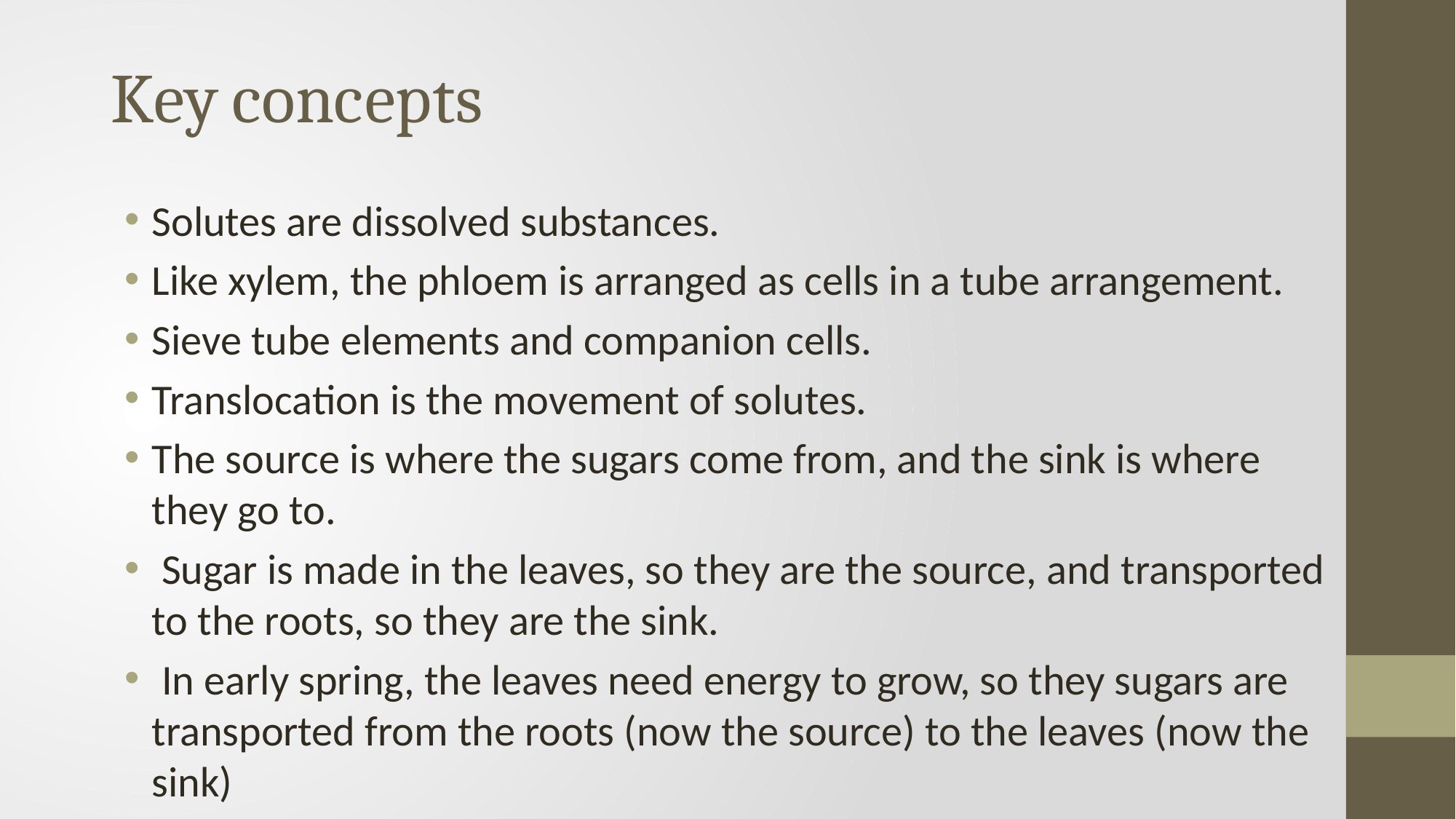

# Key concepts
Solutes are dissolved substances.
Like xylem, the phloem is arranged as cells in a tube arrangement.
Sieve tube elements and companion cells.
Translocation is the movement of solutes.
The source is where the sugars come from, and the sink is where they go to.
 Sugar is made in the leaves, so they are the source, and transported to the roots, so they are the sink.
 In early spring, the leaves need energy to grow, so they sugars are transported from the roots (now the source) to the leaves (now the sink)